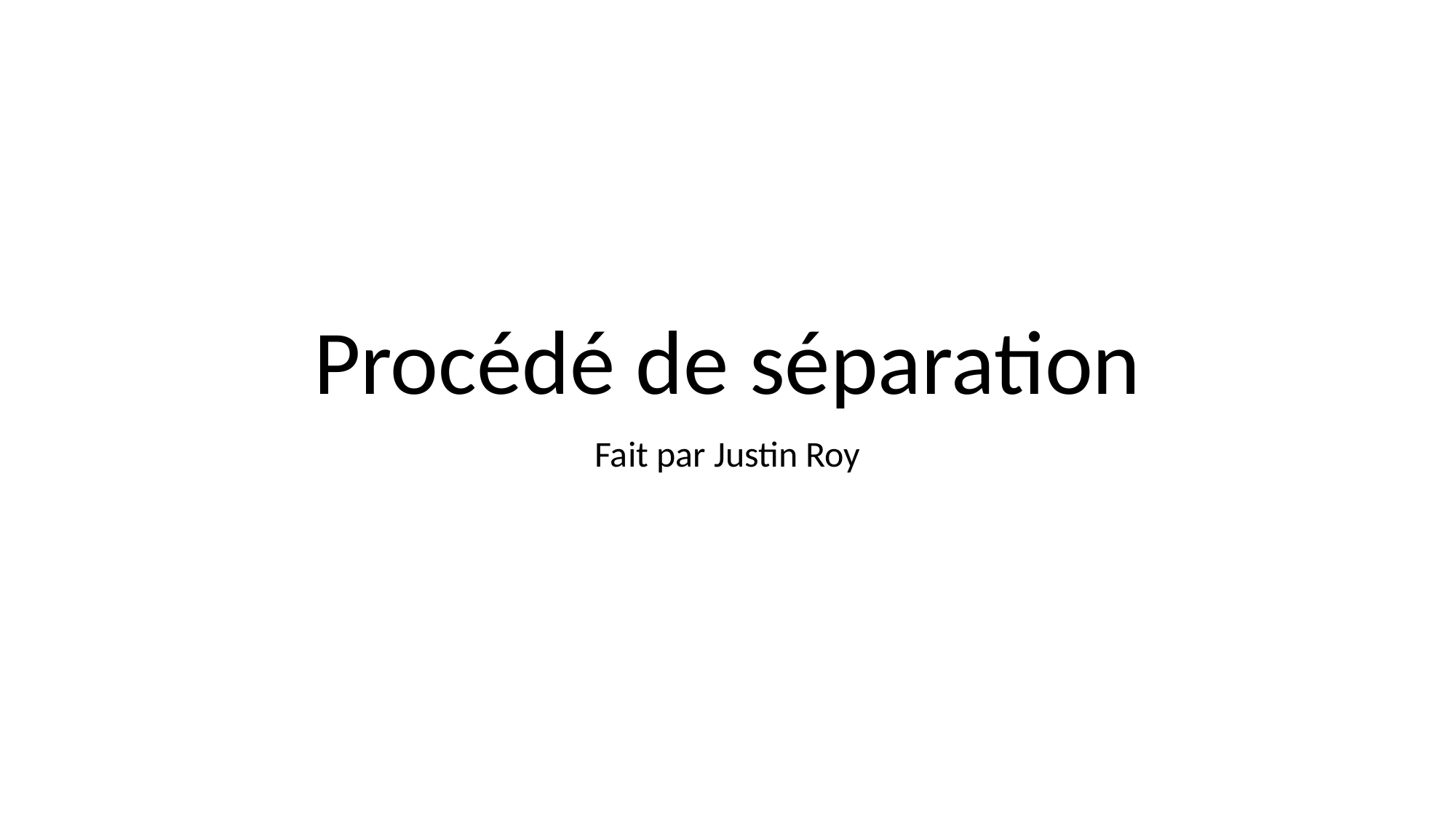

# Procédé de séparation
Fait par Justin Roy